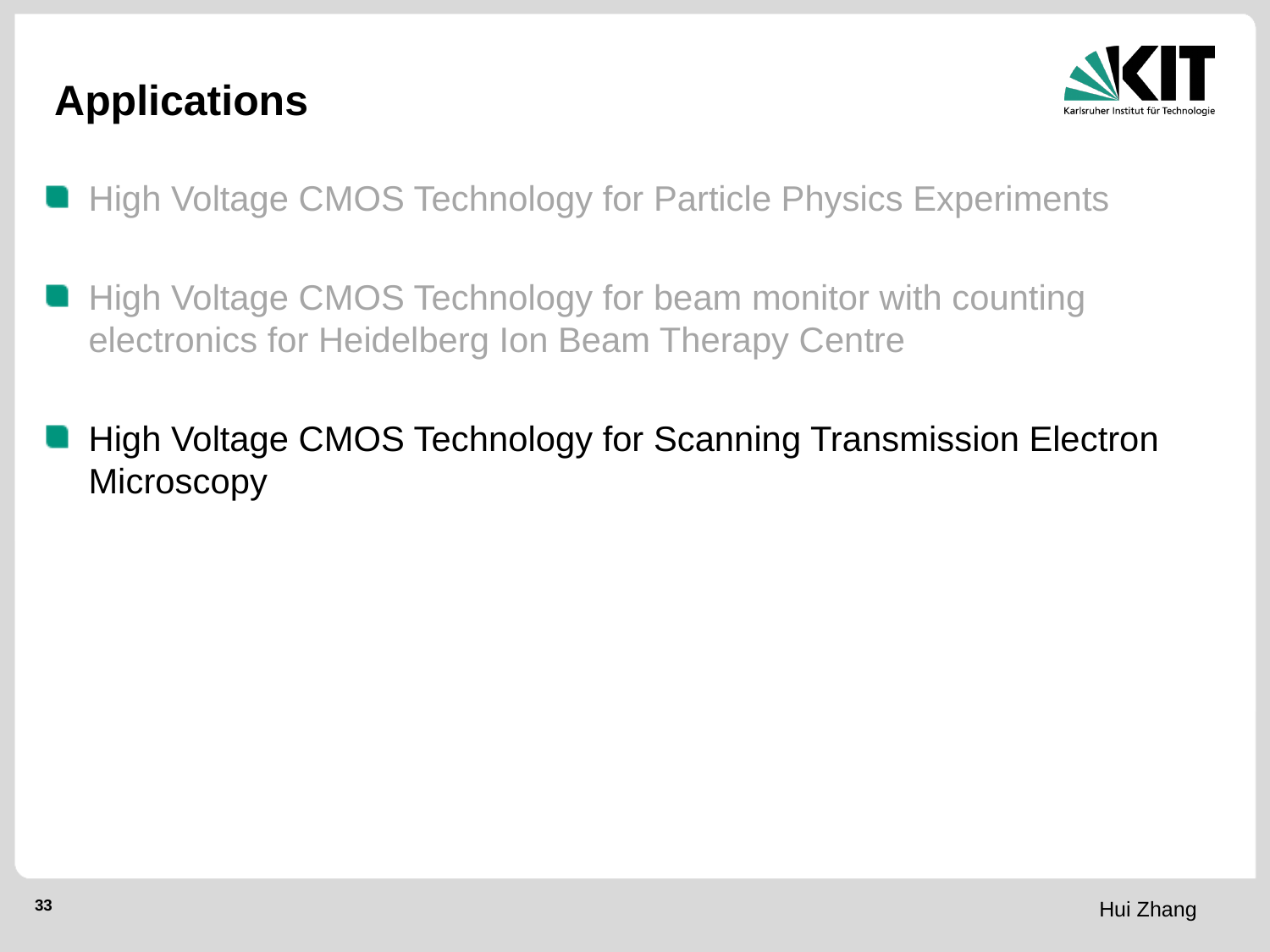

# Applications
High Voltage CMOS Technology for Particle Physics Experiments

High Voltage CMOS Technology for beam monitor with counting electronics for Heidelberg Ion Beam Therapy Centre

High Voltage CMOS Technology for Scanning Transmission Electron Microscopy